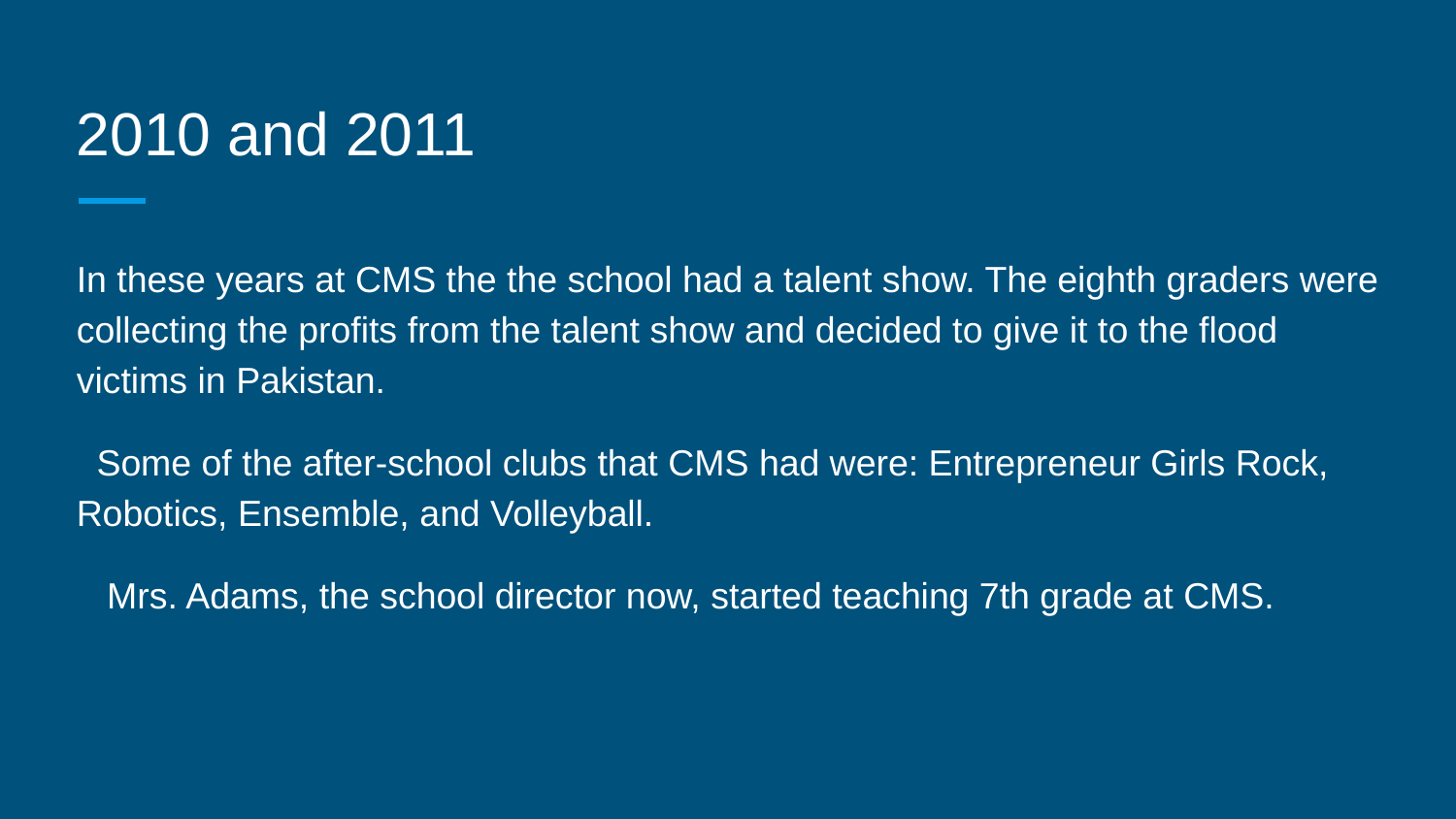

# 2010 and 2011
In these years at CMS the the school had a talent show. The eighth graders were collecting the profits from the talent show and decided to give it to the flood victims in Pakistan.
  Some of the after-school clubs that CMS had were: Entrepreneur Girls Rock, Robotics, Ensemble, and Volleyball.
   Mrs. Adams, the school director now, started teaching 7th grade at CMS.